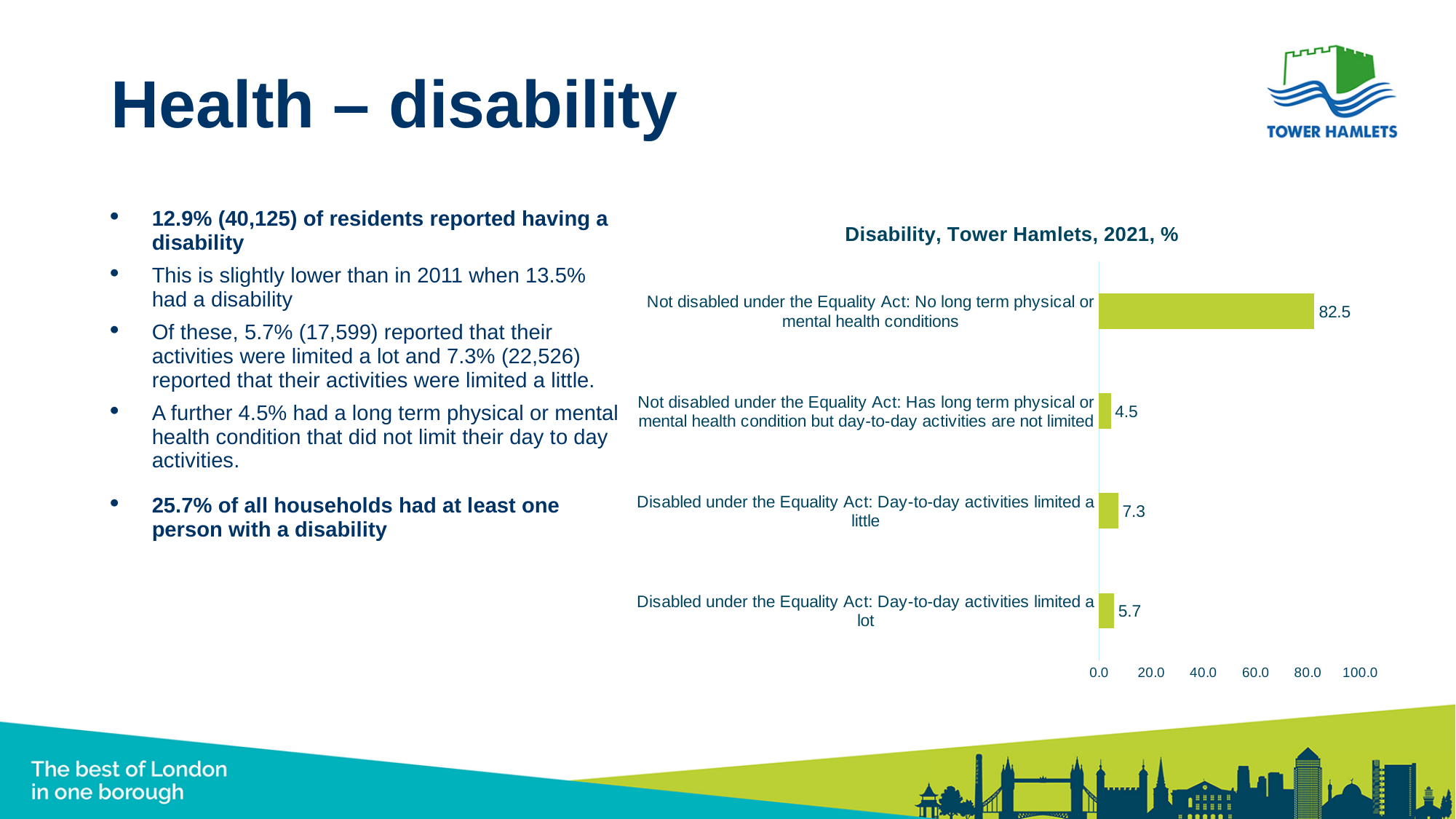

# Health – disability

### Chart: Disability, Tower Hamlets, 2021, %

| Category |  |
|---|---|
| Disabled under the Equality Act: Day-to-day activities limited a lot | 5.7 |
| Disabled under the Equality Act: Day-to-day activities limited a little | 7.3 |
| Not disabled under the Equality Act: Has long term physical or mental health condition but day-to-day activities are not limited | 4.5 |
| Not disabled under the Equality Act: No long term physical or mental health conditions | 82.5 |
12.9% (40,125) of residents reported having a disability
This is slightly lower than in 2011 when 13.5% had a disability
Of these, 5.7% (17,599) reported that their activities were limited a lot and 7.3% (22,526) reported that their activities were limited a little.
A further 4.5% had a long term physical or mental health condition that did not limit their day to day activities.
25.7% of all households had at least one person with a disability